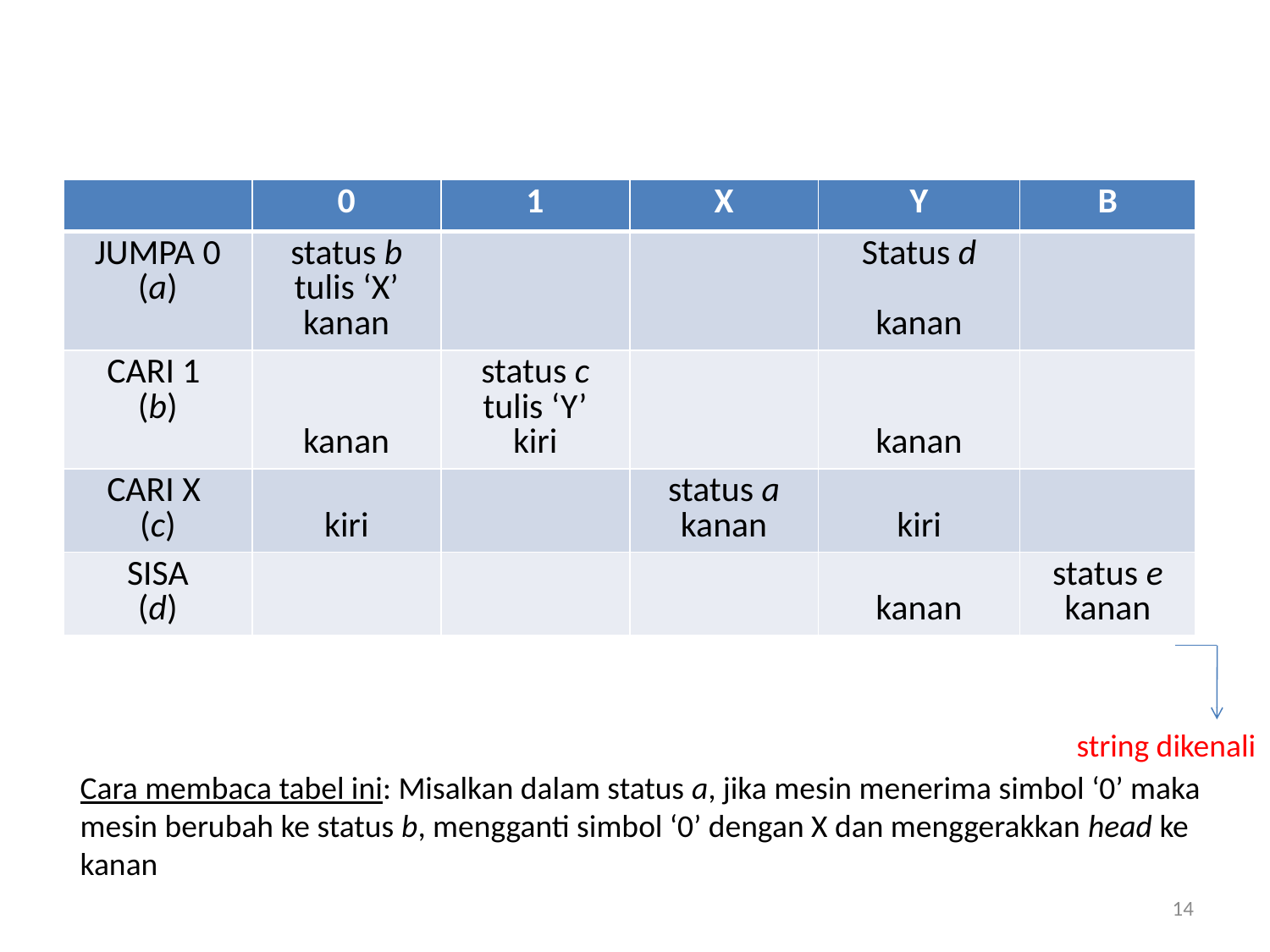

|  | 0 | 1 | X | Y | B |
| --- | --- | --- | --- | --- | --- |
| JUMPA 0 (a) | status b tulis ‘X’ kanan |  |  | Status d kanan |  |
| CARI 1 (b) | kanan | status c tulis ‘Y’ kiri |  | kanan |  |
| CARI X (c) | kiri |  | status a kanan | kiri |  |
| SISA (d) |  |  |  | kanan | status e kanan |
string dikenali
Cara membaca tabel ini: Misalkan dalam status a, jika mesin menerima simbol ‘0’ maka
mesin berubah ke status b, mengganti simbol ‘0’ dengan X dan menggerakkan head ke
kanan
14